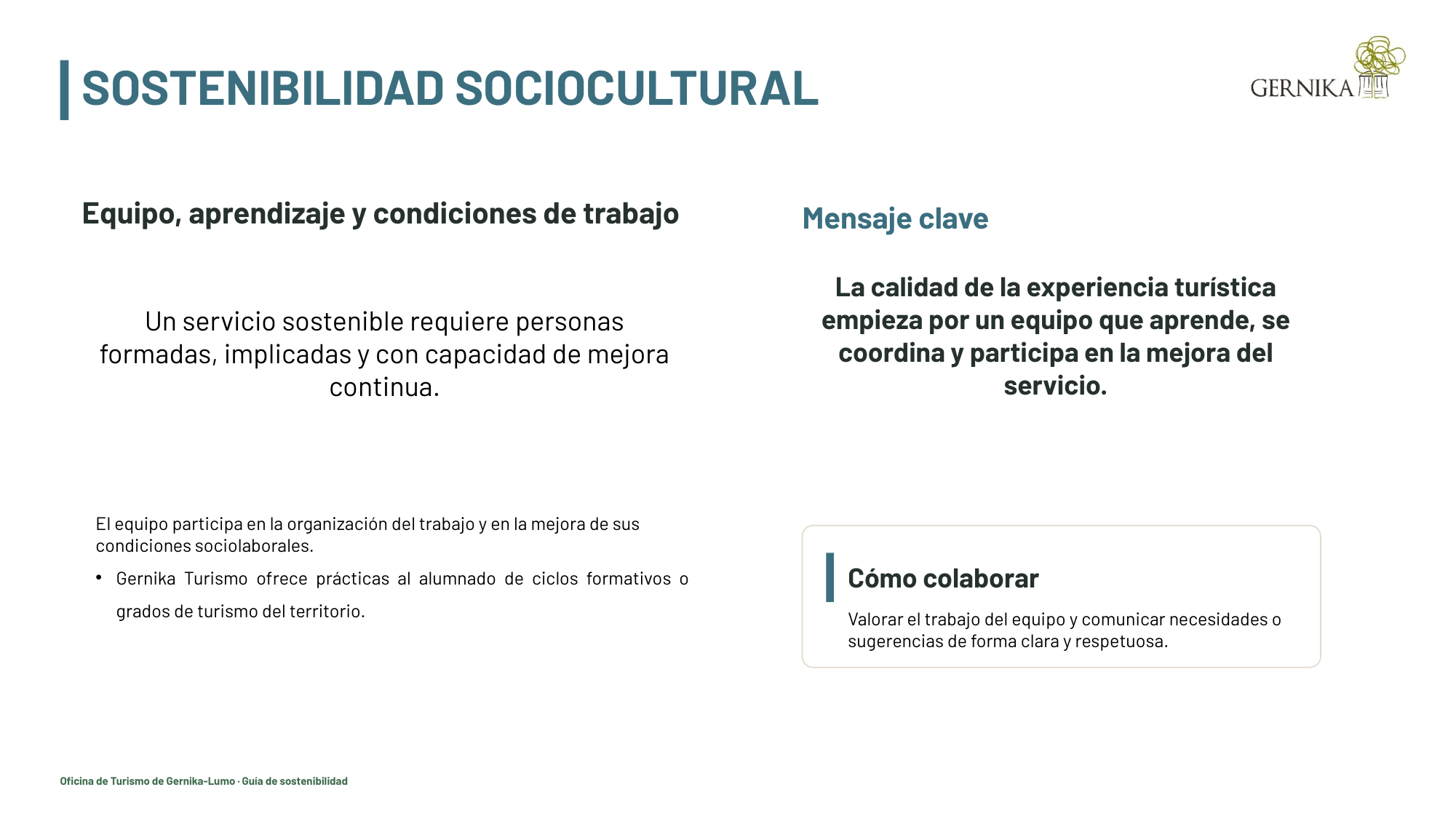

SOSTENIBILIDAD SOCIOCULTURAL
Equipo, aprendizaje y condiciones de trabajo
Mensaje clave
La calidad de la experiencia turística empieza por un equipo que aprende, se coordina y participa en la mejora del servicio.
Un servicio sostenible requiere personas formadas, implicadas y con capacidad de mejora continua.
El equipo participa en la organización del trabajo y en la mejora de sus condiciones sociolaborales.
Gernika Turismo ofrece prácticas al alumnado de ciclos formativos o grados de turismo del territorio.

Cómo colaborar
Valorar el trabajo del equipo y comunicar necesidades o sugerencias de forma clara y respetuosa.